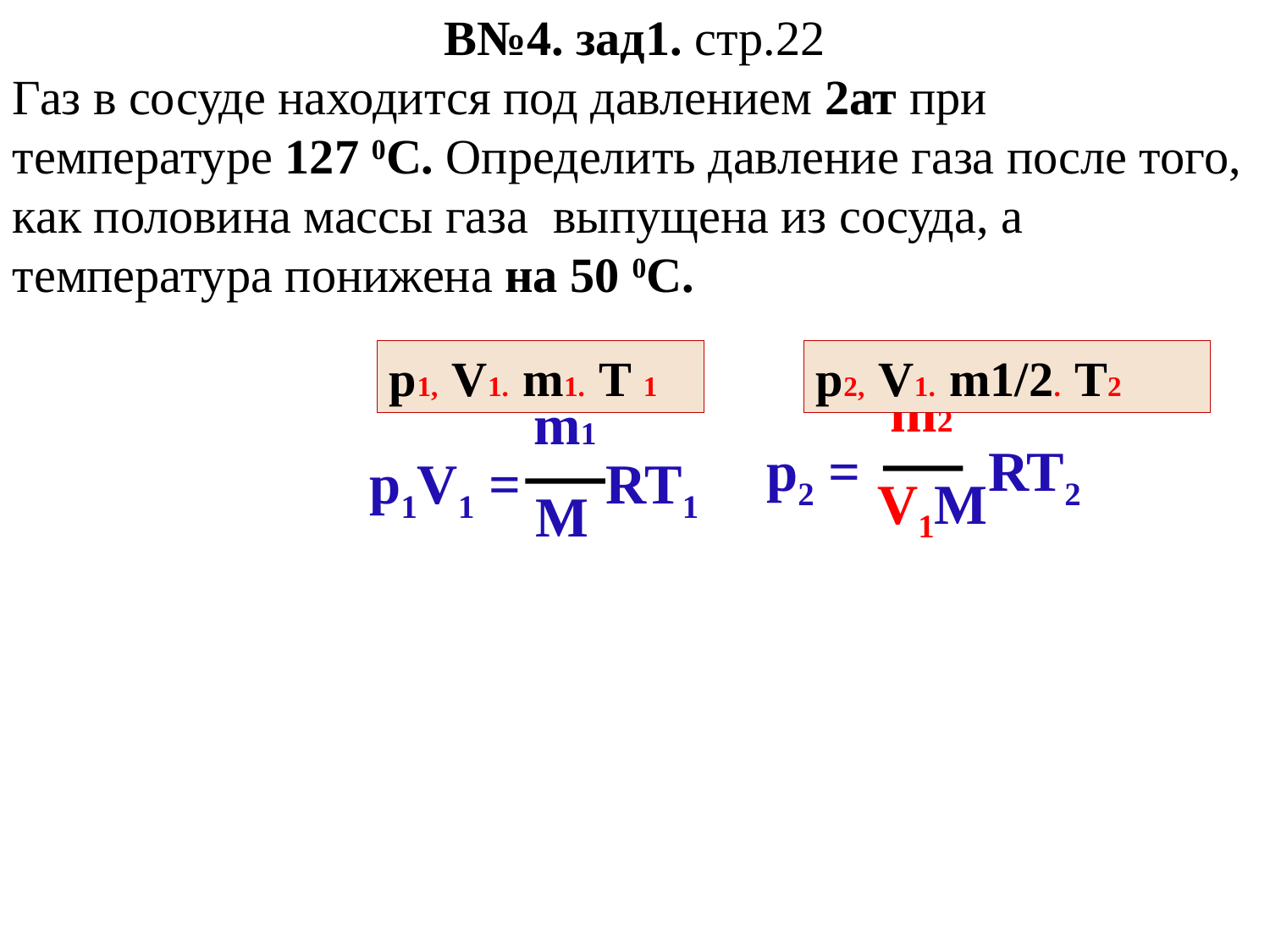

В№4. зад1. стр.22
Газ в сосуде находится под давлением 2ат при температуре 127 0С. Определить давление газа после того, как половина массы газa  выпущена из сосуда, а температура понижена на 50 0С.
р1,  V1.  m1.  T 1
р2,  V1.  m1/2.  T2

 m2
V1M

p2 =         RT2
 m1
 M

p1V1 =      RT1